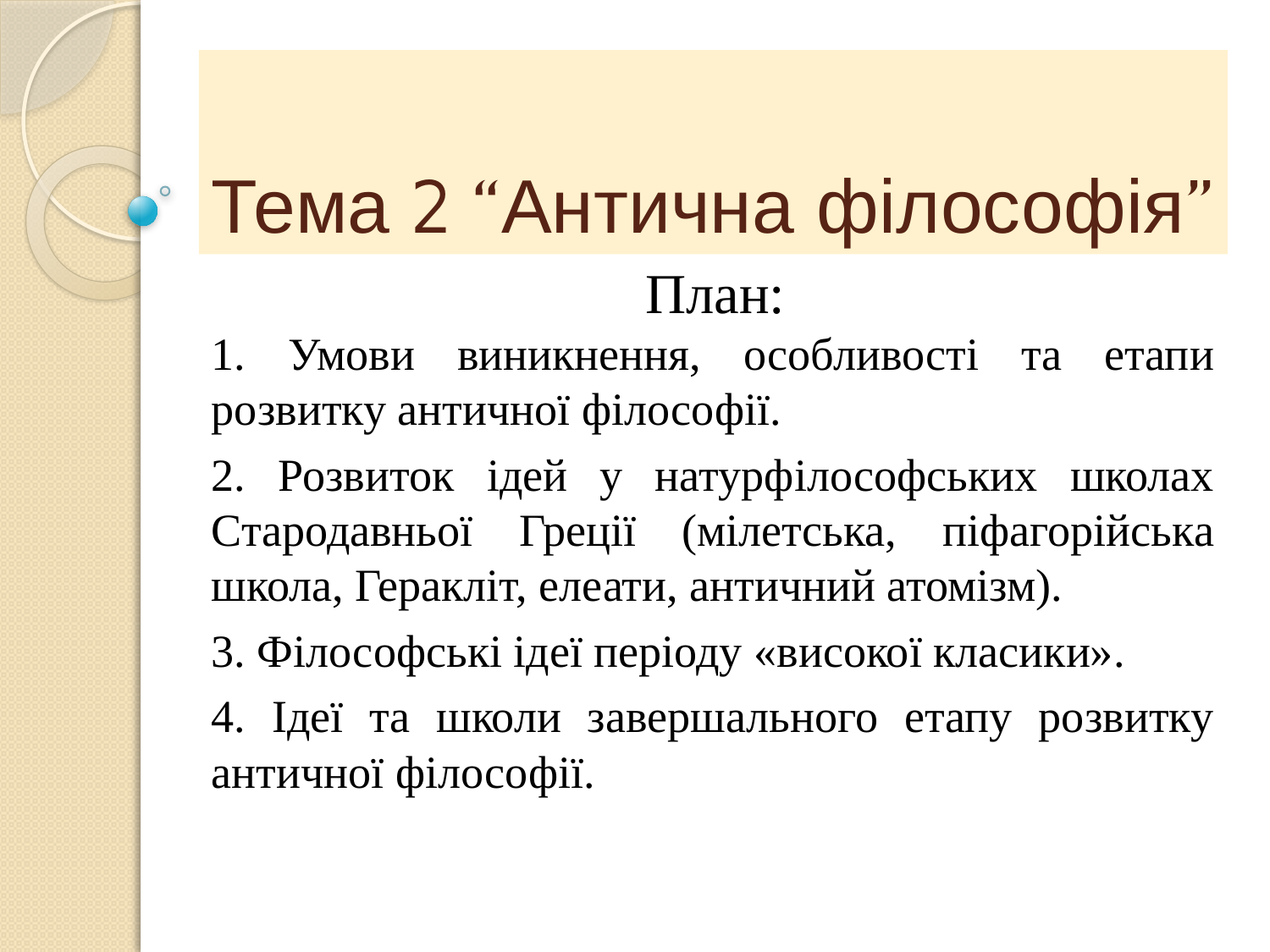

# Тема 2 “Антична філософія”
План:
1. Умови виникнення, особливості та етапи розвитку античної філософії.
2. Розвиток ідей у натурфілософських школах Стародавньої Греції (мілетська, піфагорійська школа, Геракліт, елеати, античний атомізм).
3. Філософські ідеї періоду «високої класики».
4. Ідеї та школи завершального етапу розвитку античної філософії.